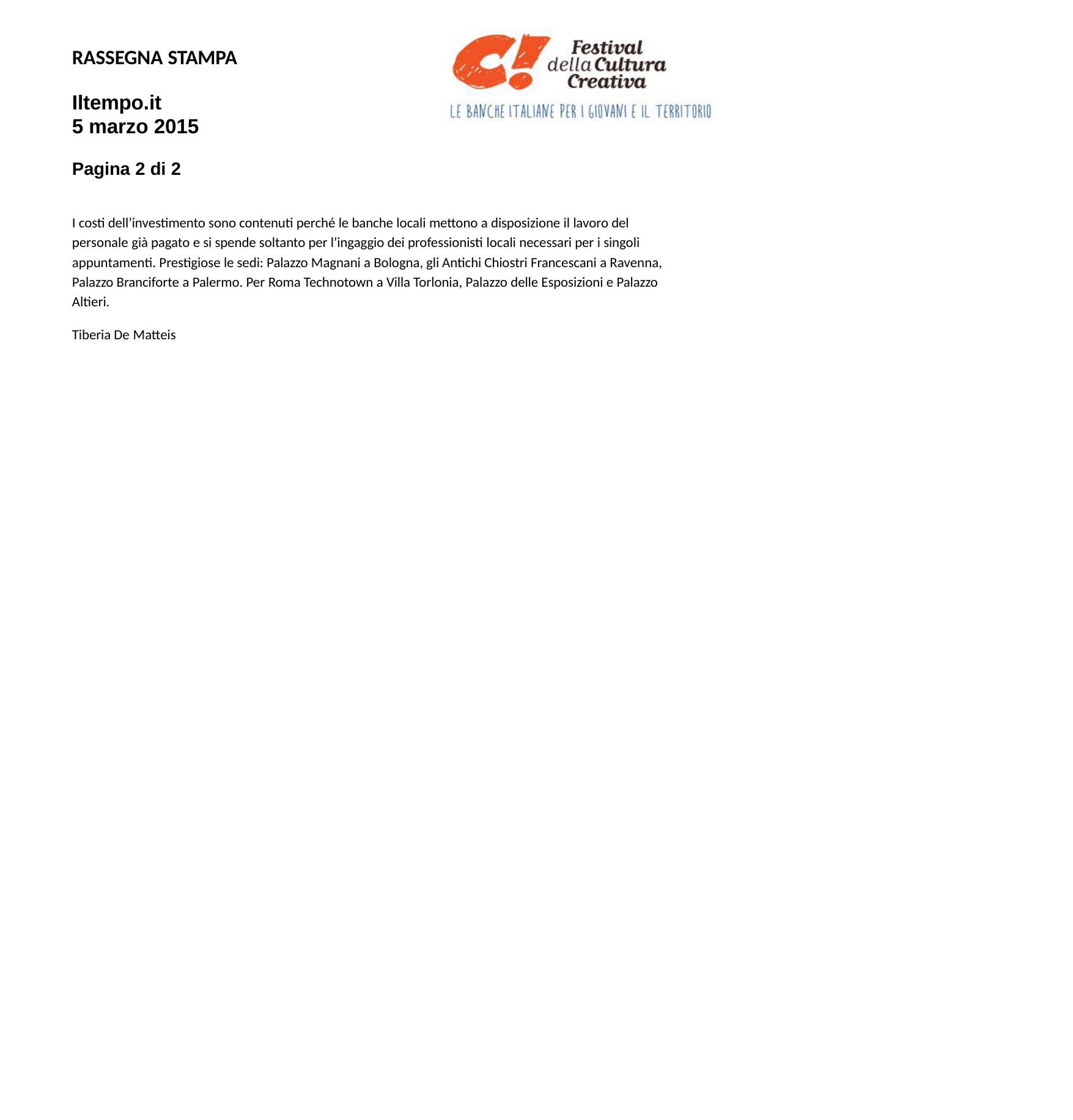

RASSEGNA STAMPA

Iltempo.it
5 marzo 2015
Pagina 2 di 2

I costi dell’investimento sono contenuti perché le banche locali mettono a disposizione il lavoro del  personale già pagato e si spende soltanto per l’ingaggio dei professionisti locali necessari per i singoli  appuntamenti. Prestigiose le sedi: Palazzo Magnani a Bologna, gli Antichi Chiostri Francescani a Ravenna,  Palazzo Branciforte a Palermo. Per Roma Technotown a Villa Torlonia, Palazzo delle Esposizioni e Palazzo  Altieri.

Tiberia De Matteis